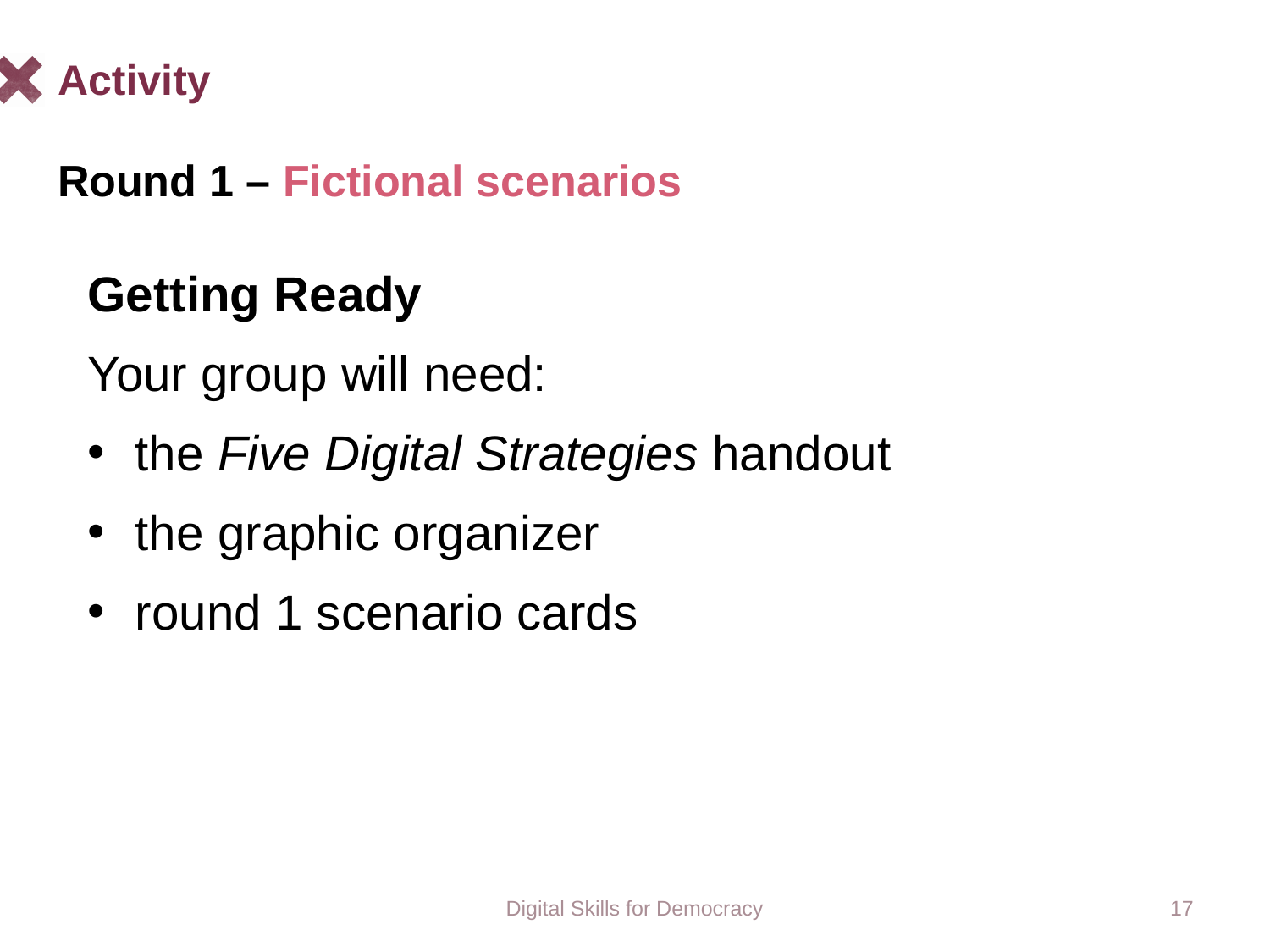

# Activity
Round 1 – Fictional scenarios
Getting Ready
Your group will need:
the Five Digital Strategies handout
the graphic organizer
round 1 scenario cards
Digital Skills for Democracy
17